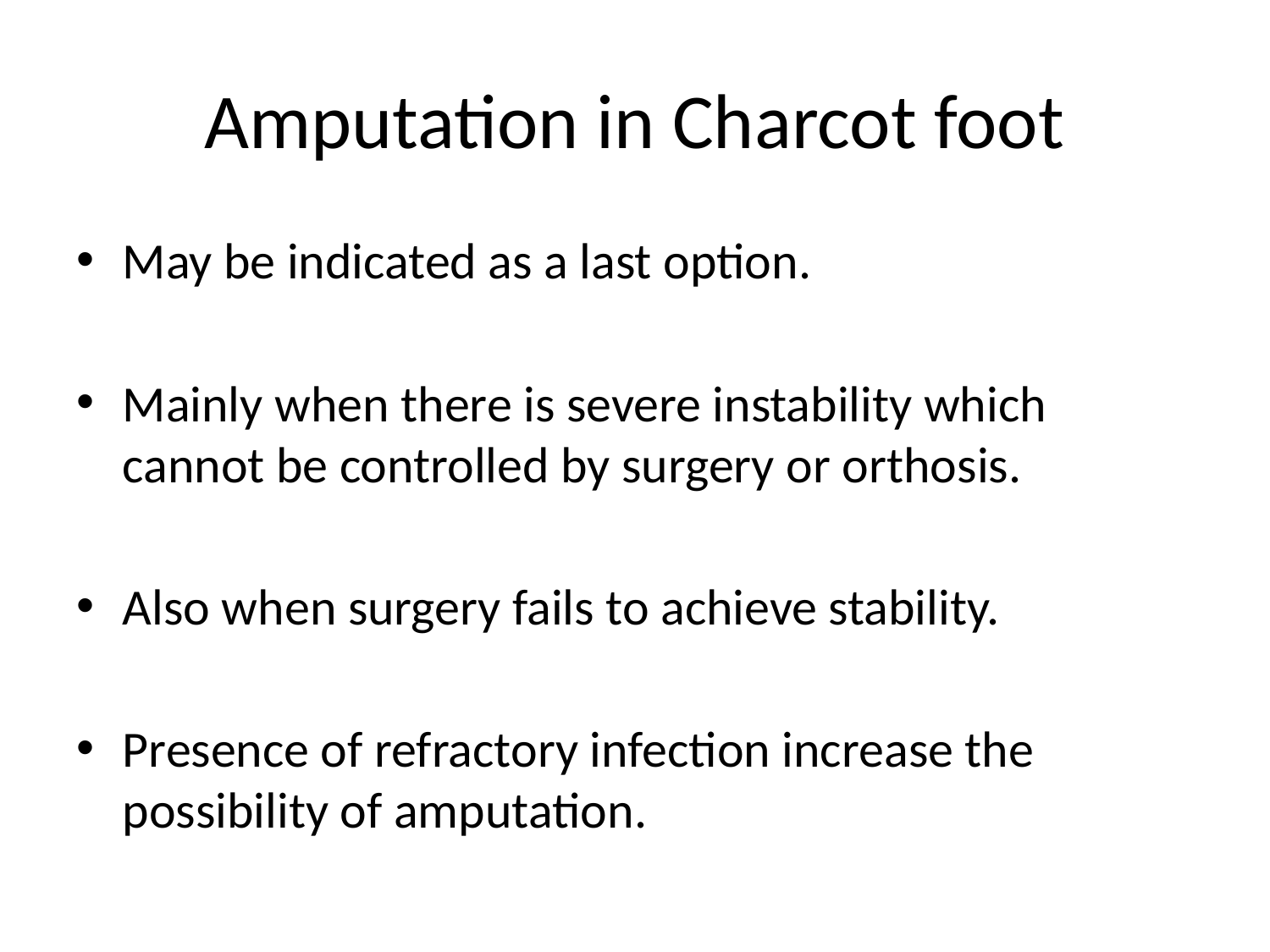

# Amputation in Charcot foot
May be indicated as a last option.

Mainly when there is severe instability which cannot be controlled by surgery or orthosis.

Also when surgery fails to achieve stability.

Presence of refractory infection increase the possibility of amputation.